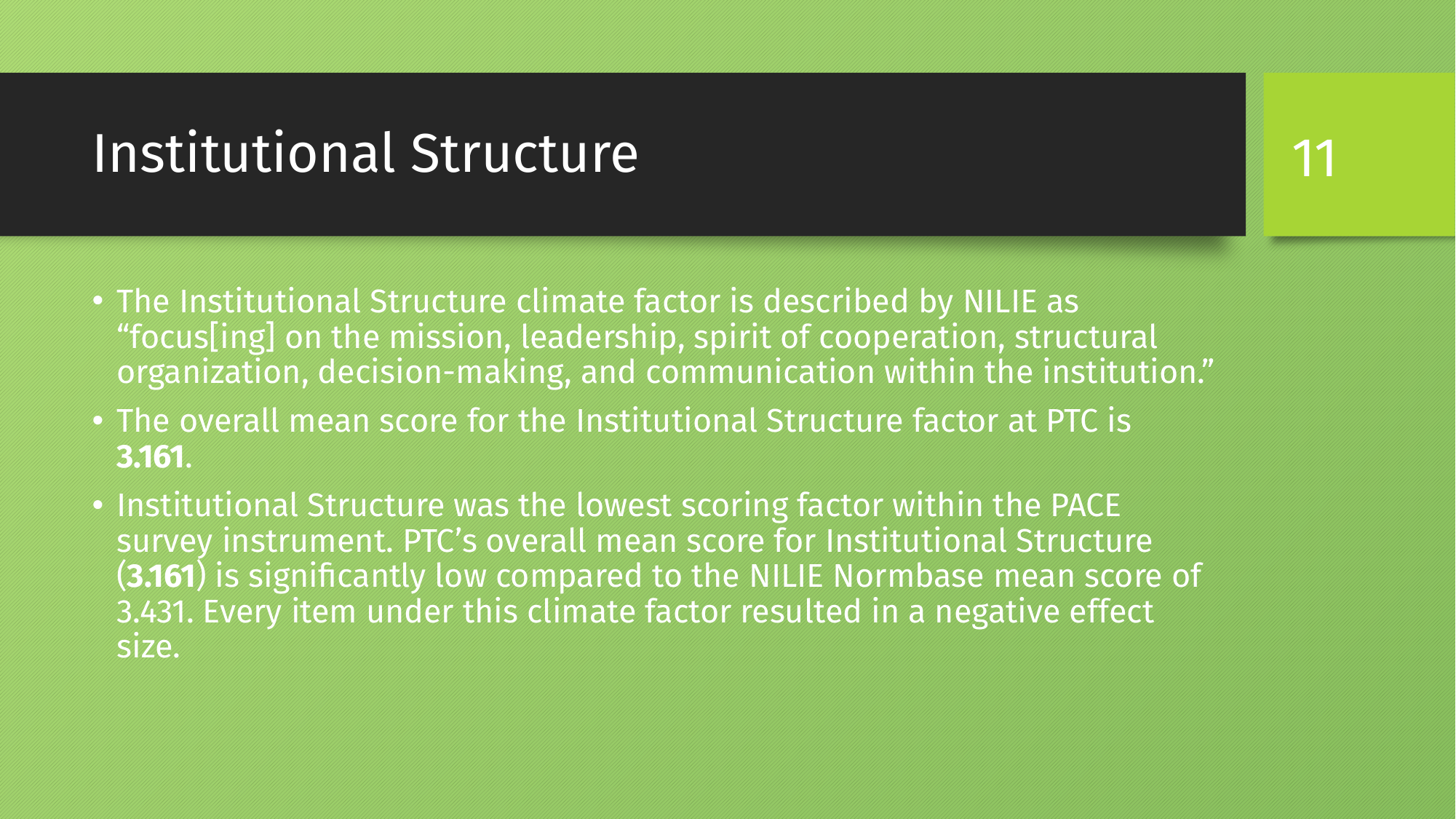

11
# Institutional Structure
The Institutional Structure climate factor is described by NILIE as “focus[ing] on the mission, leadership, spirit of cooperation, structural organization, decision-making, and communication within the institution.”
The overall mean score for the Institutional Structure factor at PTC is 3.161.
Institutional Structure was the lowest scoring factor within the PACE survey instrument. PTC’s overall mean score for Institutional Structure (3.161) is significantly low compared to the NILIE Normbase mean score of 3.431. Every item under this climate factor resulted in a negative effect size.